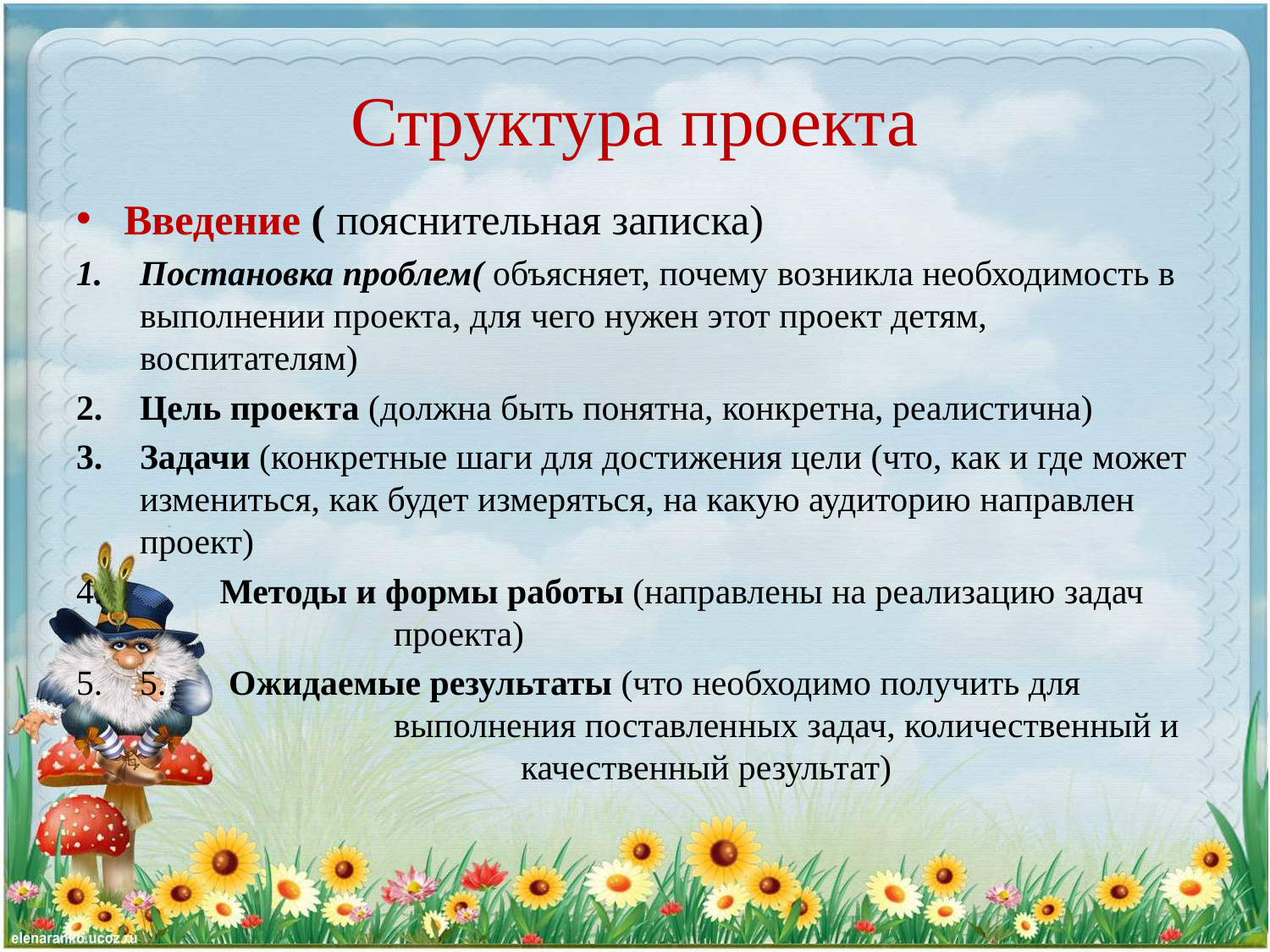

# Структура проекта
Введение ( пояснительная записка)
Постановка проблем( объясняет, почему возникла необходимость в выполнении проекта, для чего нужен этот проект детям, воспитателям)
Цель проекта (должна быть понятна, конкретна, реалистична)
Задачи (конкретные шаги для достижения цели (что, как и где может измениться, как будет измеряться, на какую аудиторию направлен проект)
         Методы и формы работы (направлены на реализацию задач    		проекта)
5.       Ожидаемые результаты (что необходимо получить для 			выполнения поставленных задач, количественный и 			качественный результат)